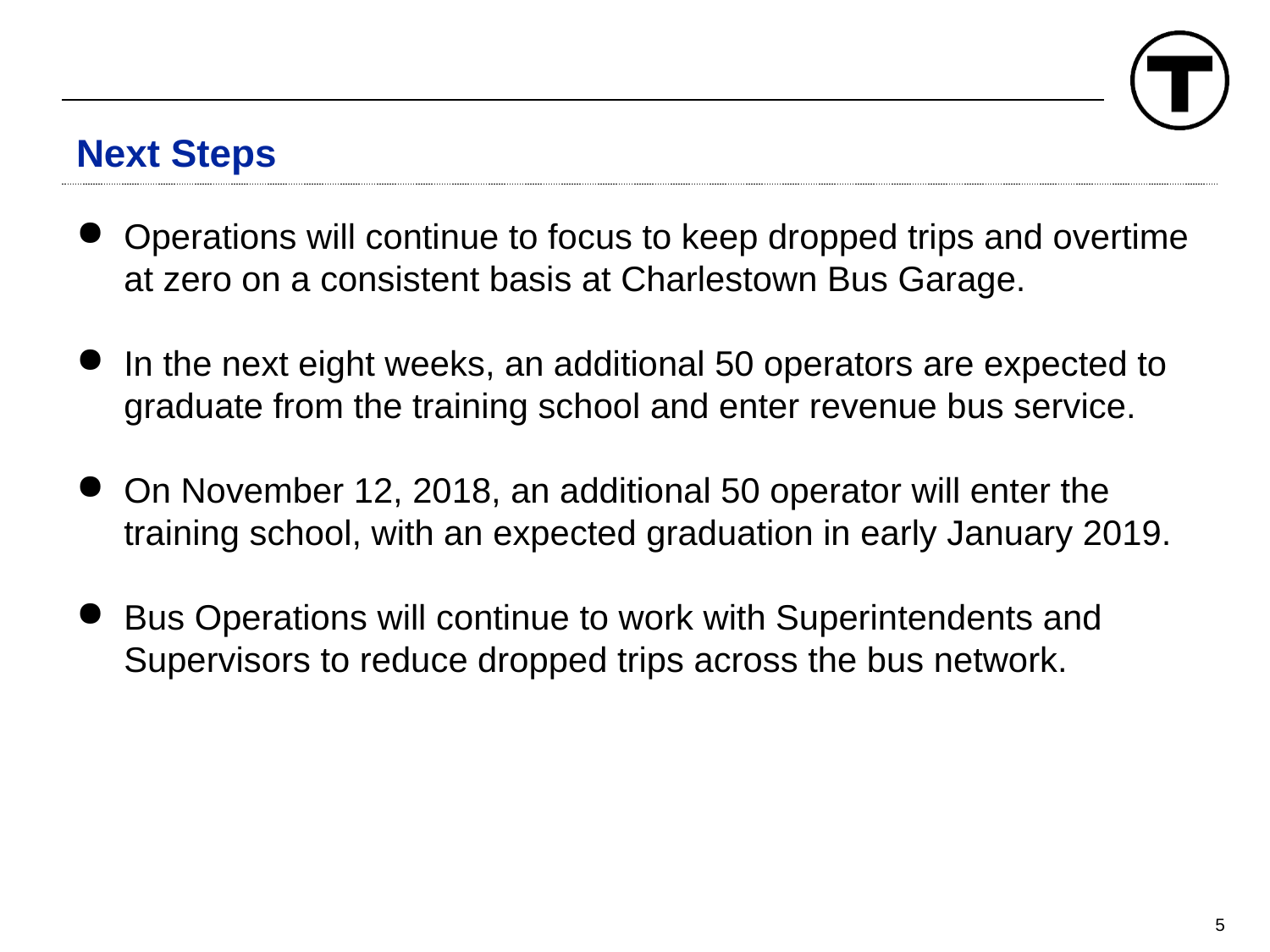

# Next Steps
Operations will continue to focus to keep dropped trips and overtime at zero on a consistent basis at Charlestown Bus Garage.

In the next eight weeks, an additional 50 operators are expected to graduate from the training school and enter revenue bus service.

On November 12, 2018, an additional 50 operator will enter the training school, with an expected graduation in early January 2019.

Bus Operations will continue to work with Superintendents and Supervisors to reduce dropped trips across the bus network.